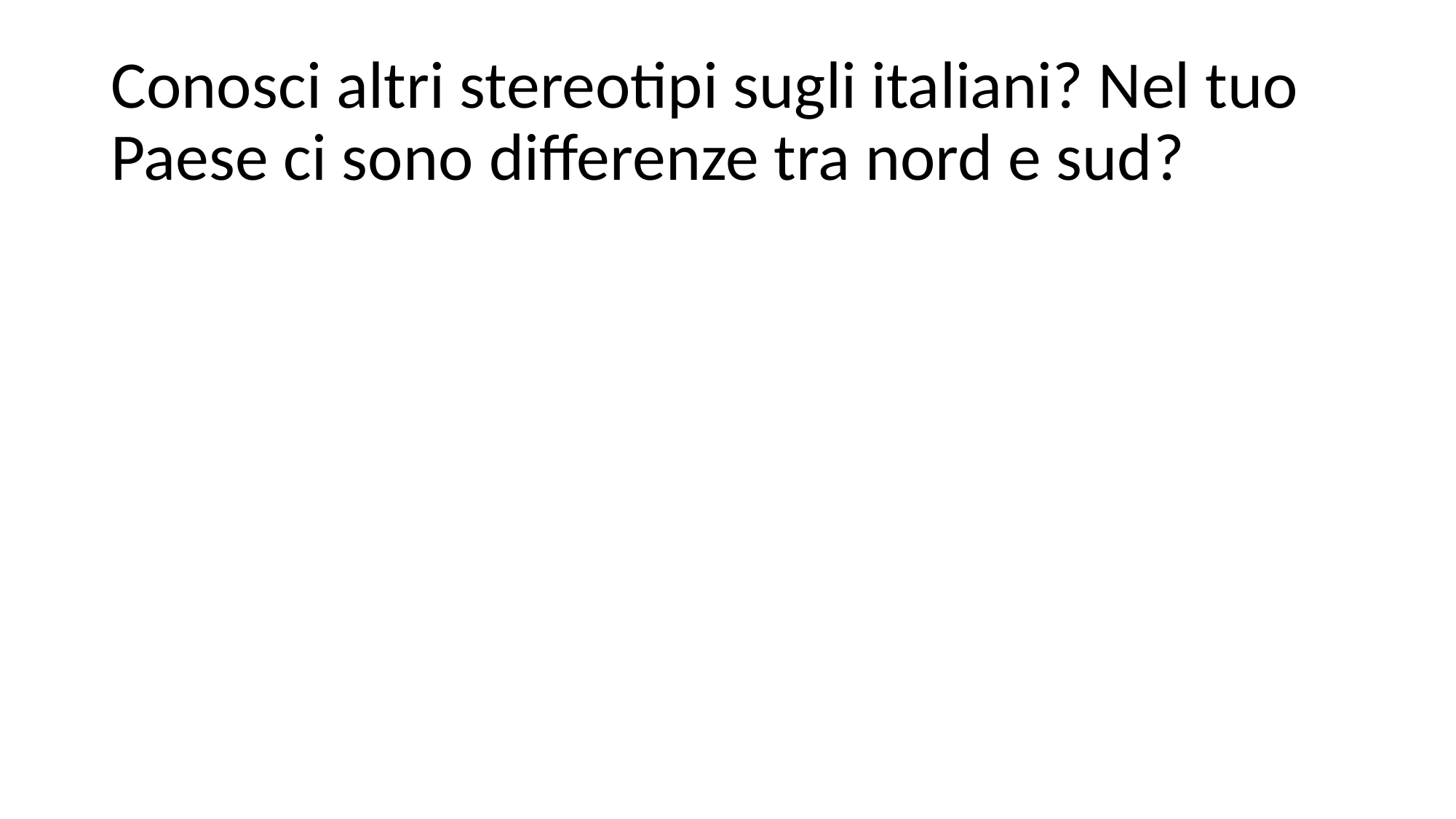

# Conosci altri stereotipi sugli italiani? Nel tuo Paese ci sono differenze tra nord e sud?